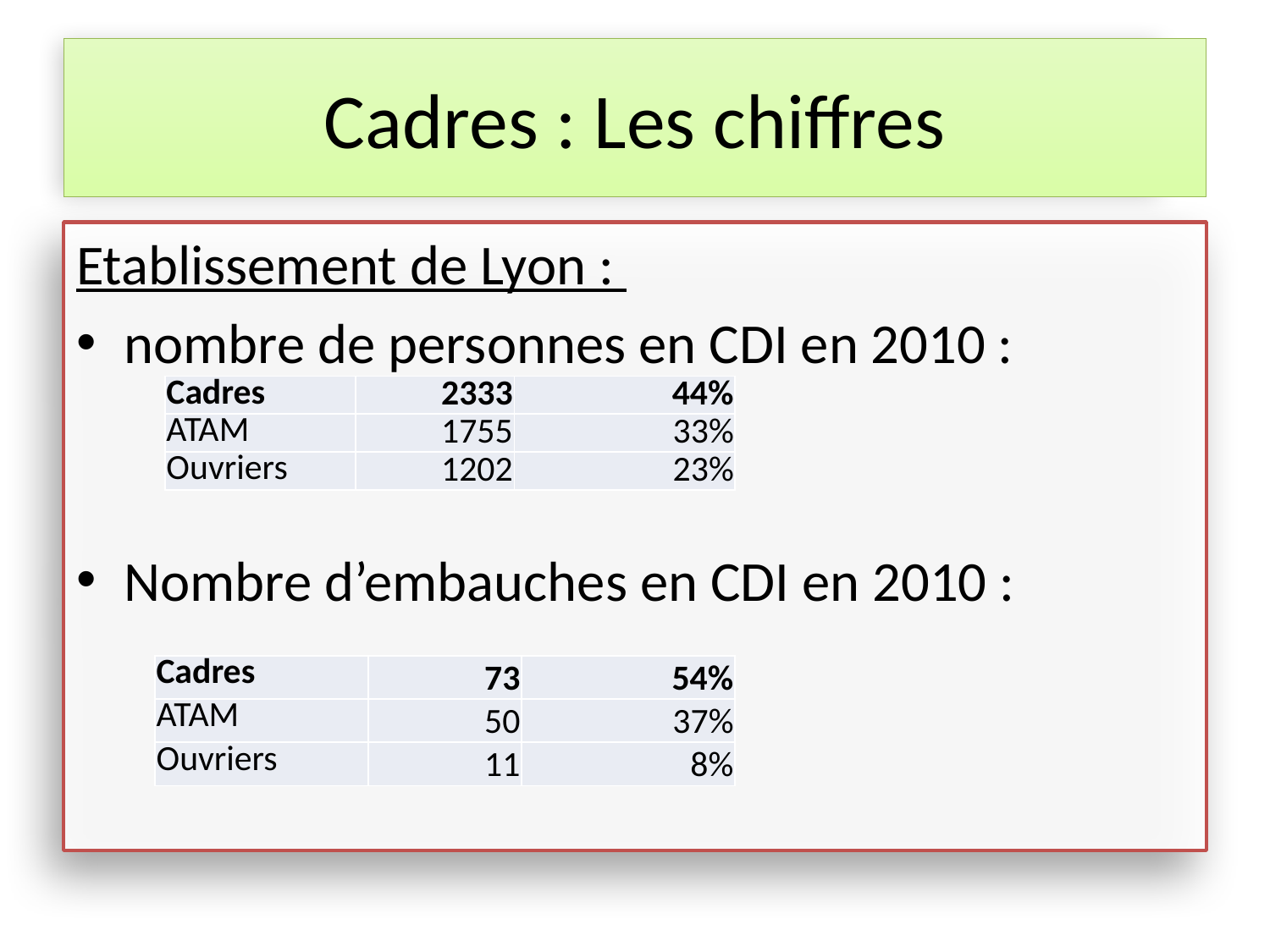

# Cadres : Les chiffres
Etablissement de Lyon :
nombre de personnes en CDI en 2010 :

Nombre d’embauches en CDI en 2010 :

| Cadres | 2333 | 44% |
| --- | --- | --- |
| ATAM | 1755 | 33% |
| Ouvriers | 1202 | 23% |
| Cadres | 73 | 54% |
| --- | --- | --- |
| ATAM | 50 | 37% |
| Ouvriers | 11 | 8% |